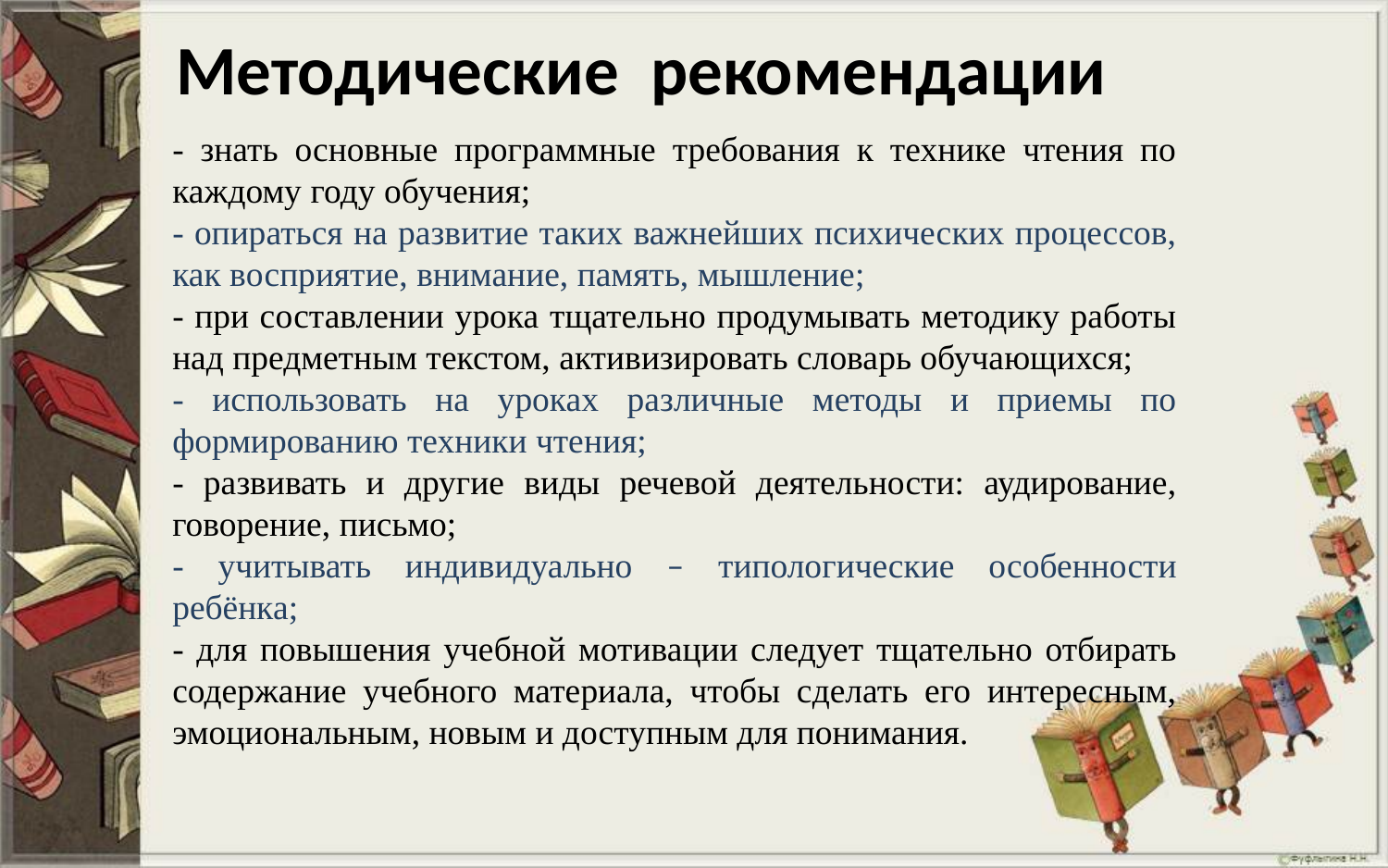

Методические  рекомендации
- знать основные программные требования к технике чтения по каждому году обучения;
- опираться на развитие таких важнейших психических процессов, как восприятие, внимание, память, мышление;
- при составлении урока тщательно продумывать методику работы над предметным текстом, активизировать словарь обучающихся;
- использовать на уроках различные методы и приемы по формированию техники чтения;
- развивать и другие виды речевой деятельности: аудирование, говорение, письмо;
- учитывать индивидуально – типологические особенности ребёнка;
- для повышения учебной мотивации следует тщательно отбирать содержание учебного материала, чтобы сделать его интересным, эмоциональным, новым и доступным для понимания.